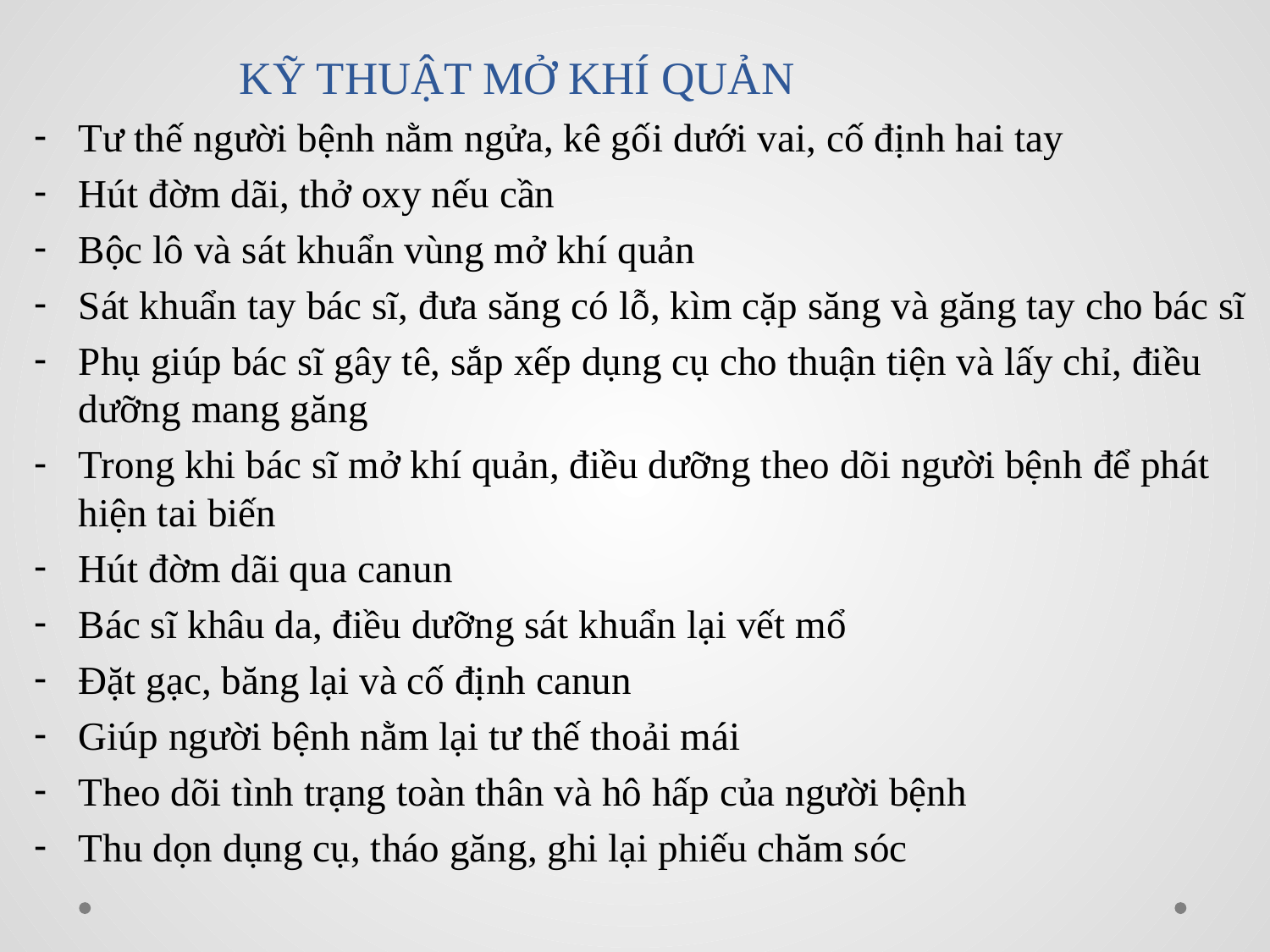

KỸ THUẬT MỞ KHÍ QUẢN
Tư thế người bệnh nằm ngửa, kê gối dưới vai, cố định hai tay
Hút đờm dãi, thở oxy nếu cần
Bộc lô và sát khuẩn vùng mở khí quản
Sát khuẩn tay bác sĩ, đưa săng có lỗ, kìm cặp săng và găng tay cho bác sĩ
Phụ giúp bác sĩ gây tê, sắp xếp dụng cụ cho thuận tiện và lấy chỉ, điều dưỡng mang găng
Trong khi bác sĩ mở khí quản, điều dưỡng theo dõi người bệnh để phát hiện tai biến
Hút đờm dãi qua canun
Bác sĩ khâu da, điều dưỡng sát khuẩn lại vết mổ
Đặt gạc, băng lại và cố định canun
Giúp người bệnh nằm lại tư thế thoải mái
Theo dõi tình trạng toàn thân và hô hấp của người bệnh
Thu dọn dụng cụ, tháo găng, ghi lại phiếu chăm sóc